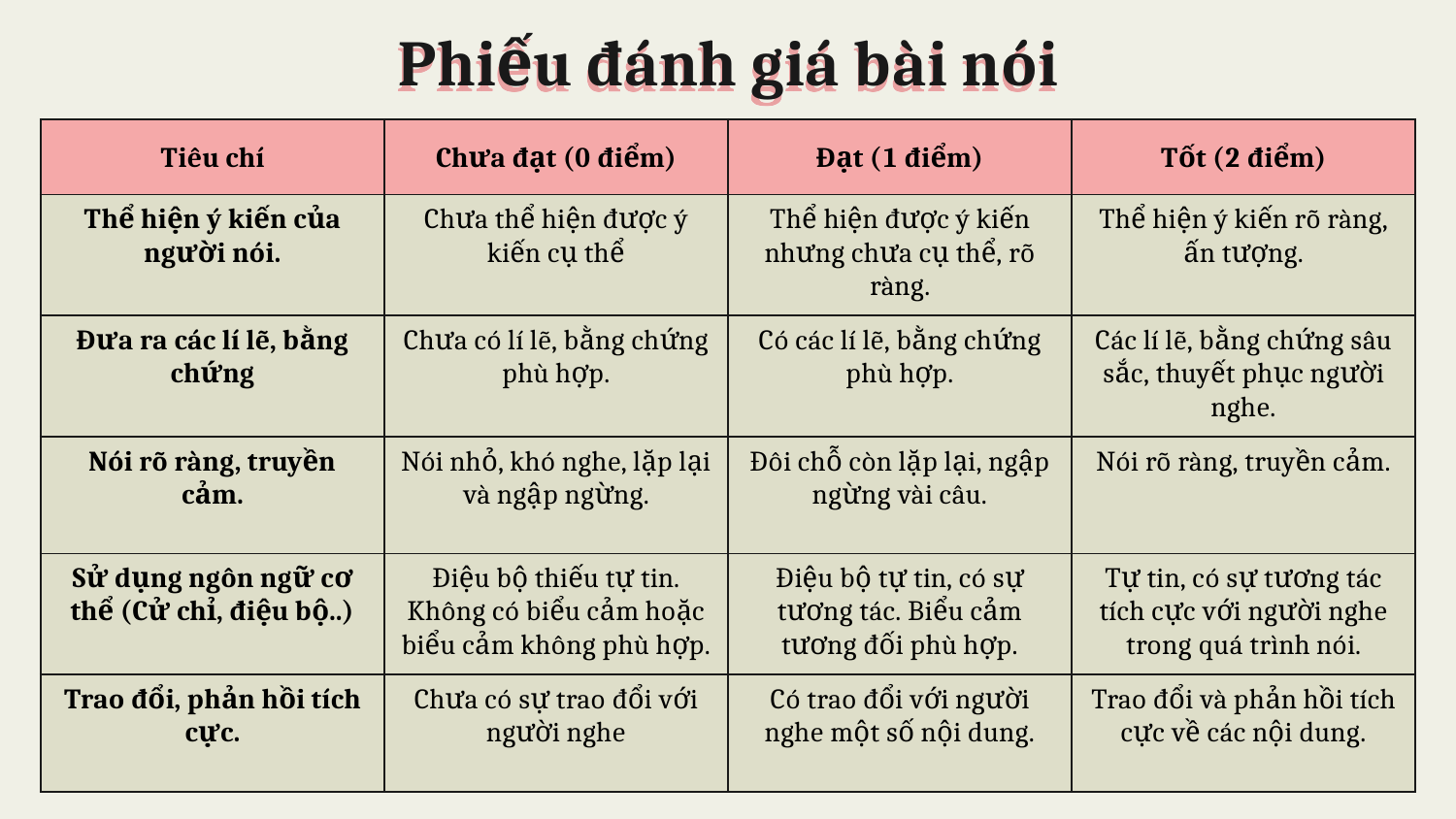

# Phiếu đánh giá bài nói
| Tiêu chí | Chưa đạt (0 điểm) | Đạt (1 điểm) | Tốt (2 điểm) |
| --- | --- | --- | --- |
| Thể hiện ý kiến của người nói. | Chưa thể hiện được ý kiến cụ thể | Thể hiện được ý kiến nhưng chưa cụ thể, rõ ràng. | Thể hiện ý kiến rõ ràng, ấn tượng. |
| Đưa ra các lí lẽ, bằng chứng | Chưa có lí lẽ, bằng chứng phù hợp. | Có các lí lẽ, bằng chứng phù hợp. | Các lí lẽ, bằng chứng sâu sắc, thuyết phục người nghe. |
| Nói rõ ràng, truyền cảm. | Nói nhỏ, khó nghe, lặp lại và ngập ngừng. | Đôi chỗ còn lặp lại, ngập ngừng vài câu. | Nói rõ ràng, truyền cảm. |
| Sử dụng ngôn ngữ cơ thể (Cử chỉ, điệu bộ..) | Điệu bộ thiếu tự tin. Không có biểu cảm hoặc biểu cảm không phù hợp. | Điệu bộ tự tin, có sự tương tác. Biểu cảm tương đối phù hợp. | Tự tin, có sự tương tác tích cực với người nghe trong quá trình nói. |
| Trao đổi, phản hồi tích cực. | Chưa có sự trao đổi với người nghe | Có trao đổi với người nghe một số nội dung. | Trao đổi và phản hồi tích cực về các nội dung. |